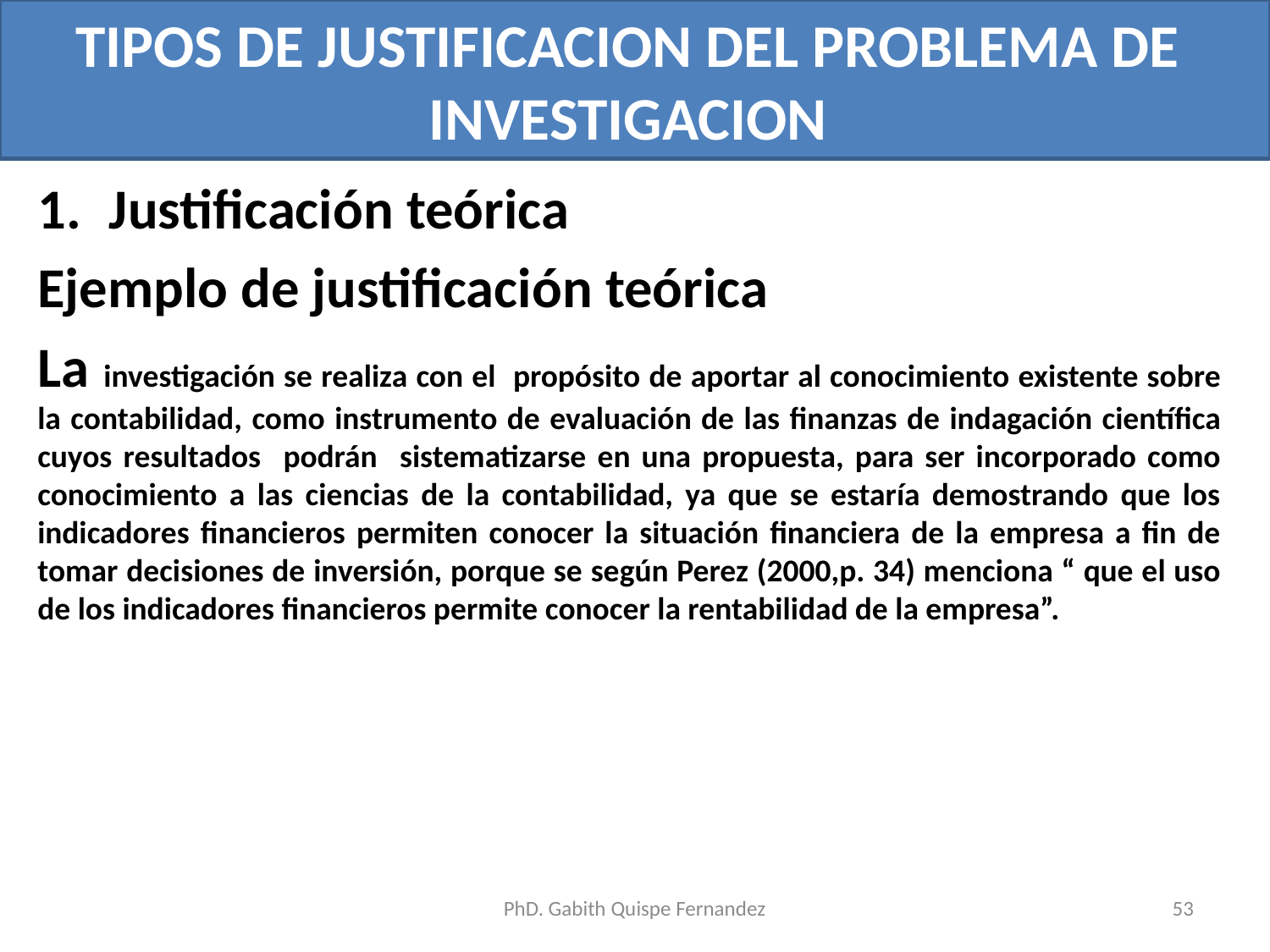

# TIPOS DE JUSTIFICACION DEL PROBLEMA DE  INVESTIGACION
Justificación teórica
Ejemplo de justificación teórica
La investigación se realiza con el  propósito de aportar al conocimiento existente sobre la contabilidad, como instrumento de evaluación de las finanzas de indagación científica cuyos resultados  podrán  sistematizarse en una propuesta, para ser incorporado como conocimiento a las ciencias de la contabilidad, ya que se estaría demostrando que los indicadores financieros permiten conocer la situación financiera de la empresa a fin de tomar decisiones de inversión, porque se según Perez (2000,p. 34) menciona “ que el uso de los indicadores financieros permite conocer la rentabilidad de la empresa”.

PhD. Gabith Quispe Fernandez
53